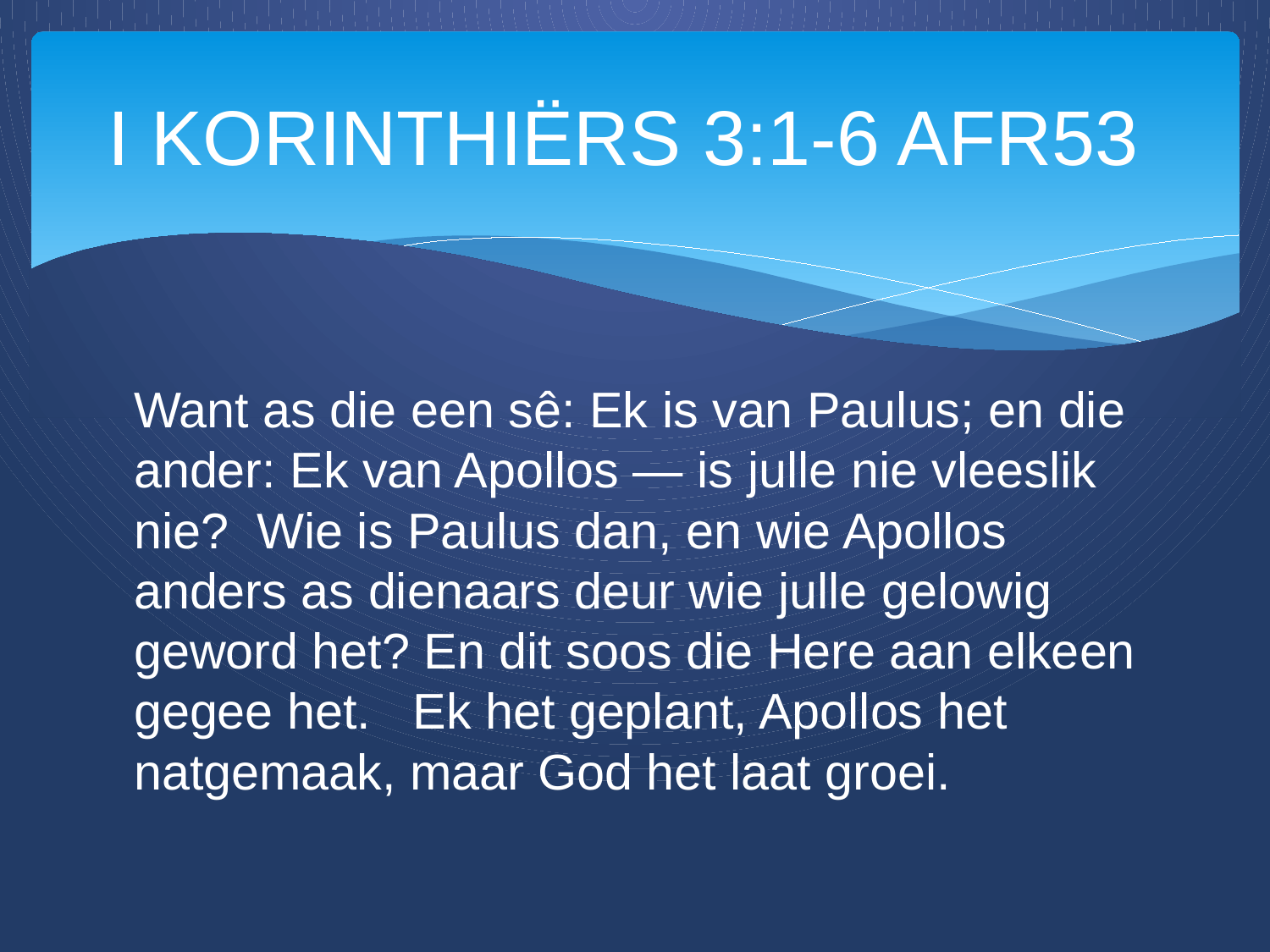

# I KORINTHIËRS 3:1‭-‬6 AFR53
Want as die een sê: Ek is van Paulus; en die ander: Ek van Apollos — is julle nie vleeslik nie?  Wie is Paulus dan, en wie Apollos anders as dienaars deur wie julle gelowig geword het? En dit soos die Here aan elkeen gegee het.   Ek het geplant, Apollos het natgemaak, maar God het laat groei.